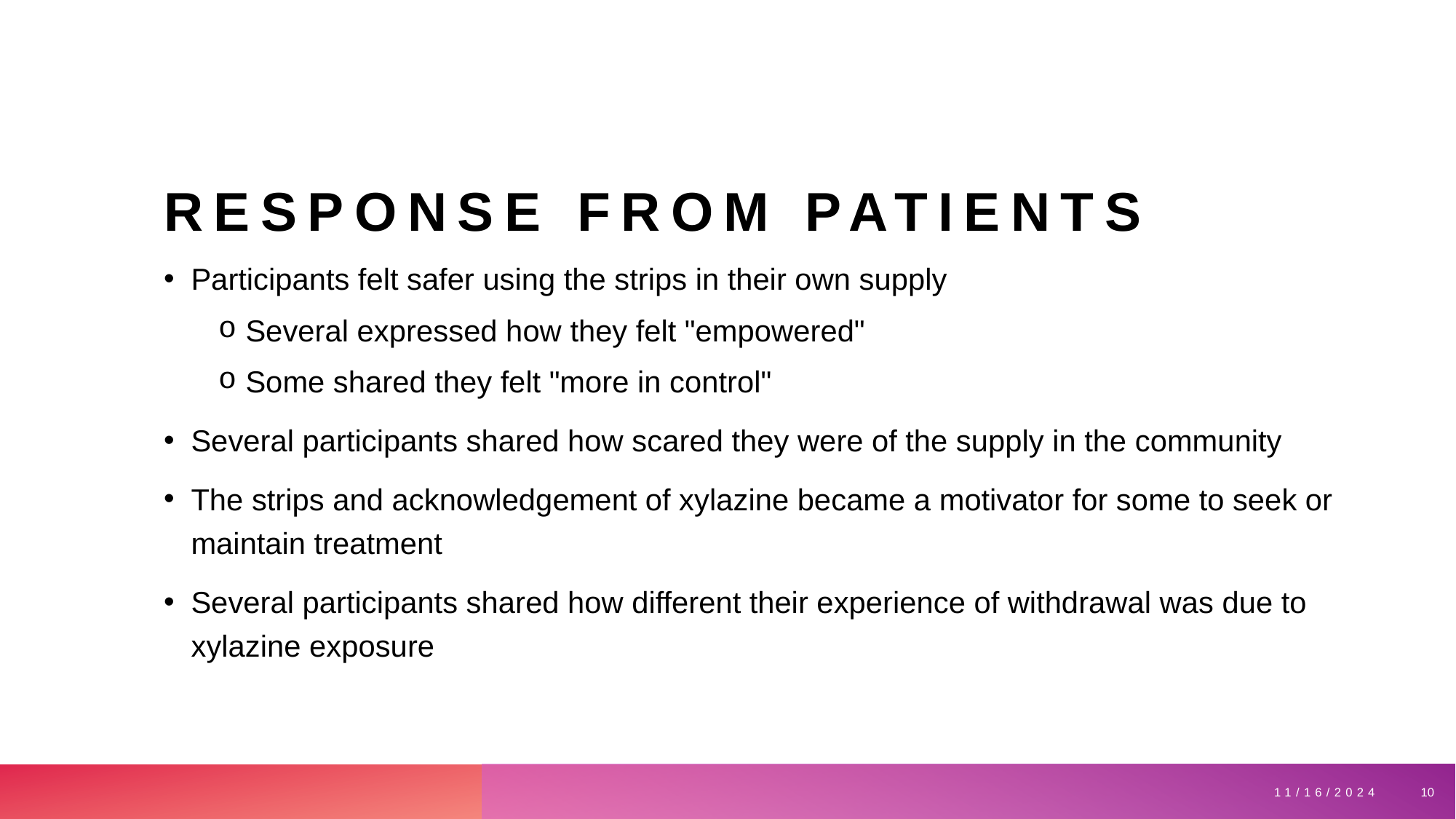

# Response from Patients

Participants felt safer using the strips in their own supply
Several expressed how they felt "empowered"
Some shared they felt "more in control"
Several participants shared how scared they were of the supply in the community
The strips and acknowledgement of xylazine became a motivator for some to seek or maintain treatment
Several participants shared how different their experience of withdrawal was due to xylazine exposure
10
11/16/2024